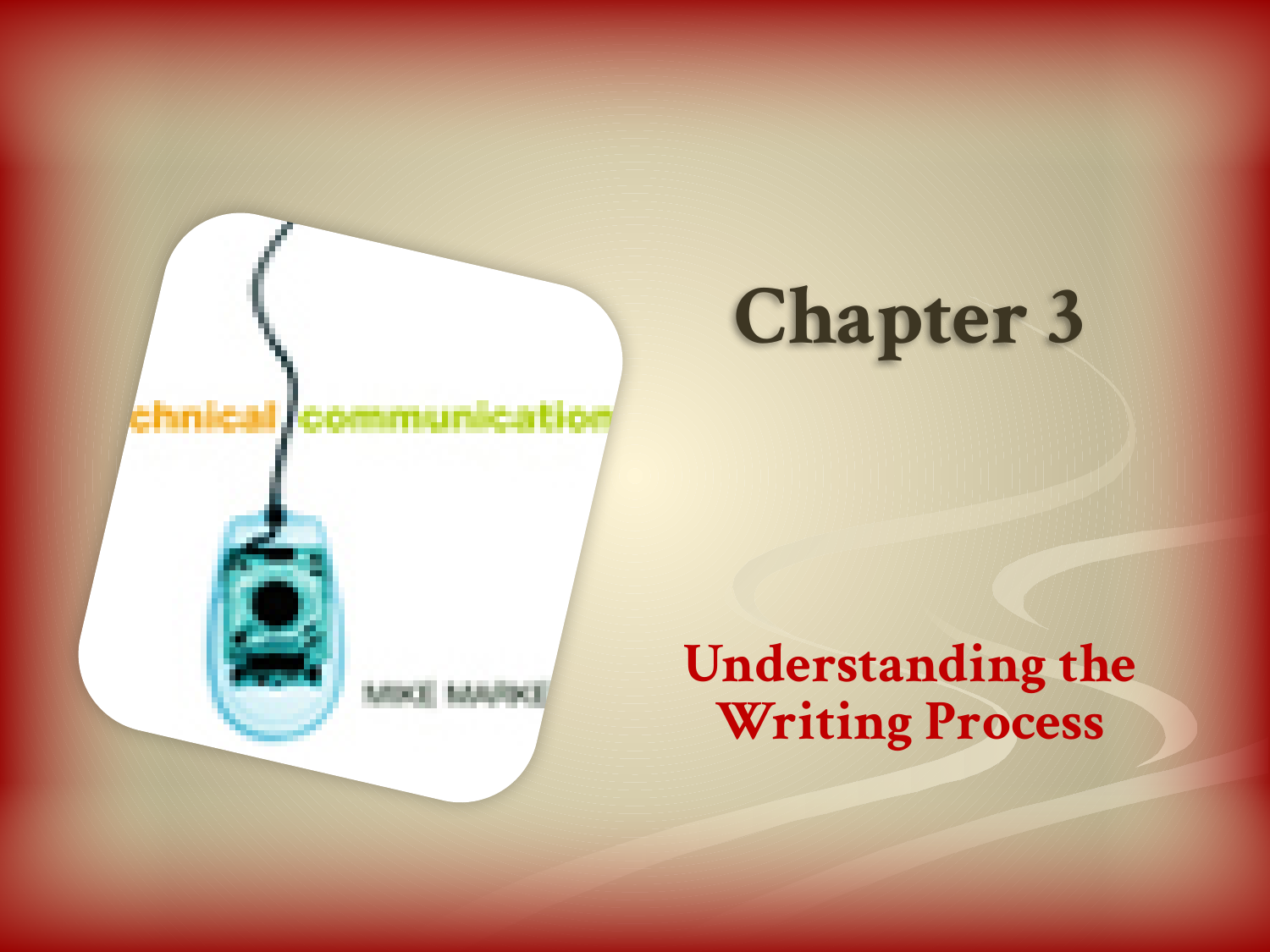

# Chapter 3
Understanding the Writing Process